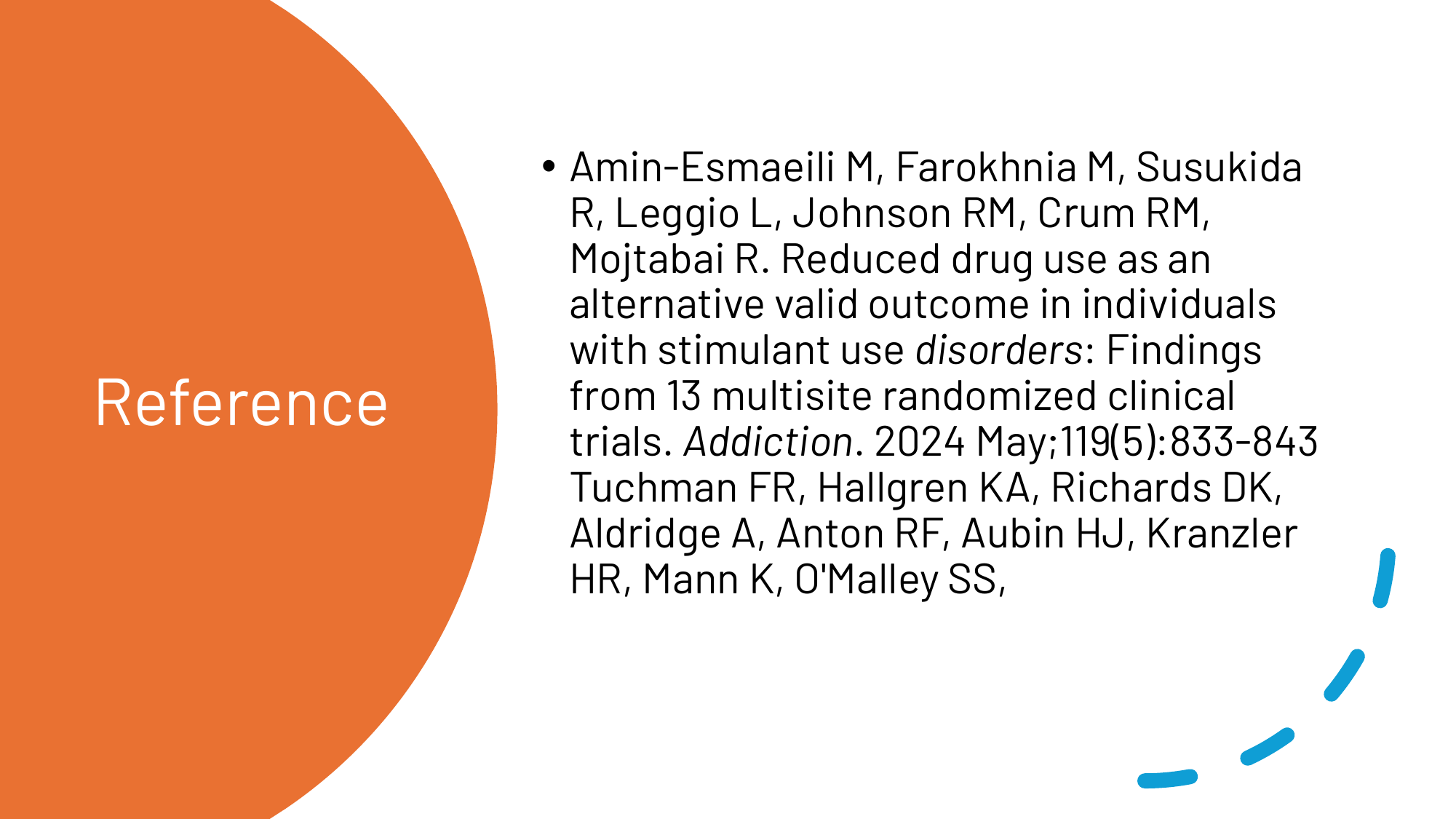

Amin-Esmaeili M, Farokhnia M, Susukida R, Leggio L, Johnson RM, Crum RM, Mojtabai R. Reduced drug use as an alternative valid outcome in individuals with stimulant use disorders: Findings from 13 multisite randomized clinical trials. Addiction. 2024 May;119(5):833-843 Tuchman FR, Hallgren KA, Richards DK, Aldridge A, Anton RF, Aubin HJ, Kranzler HR, Mann K, O'Malley SS,

# Reference